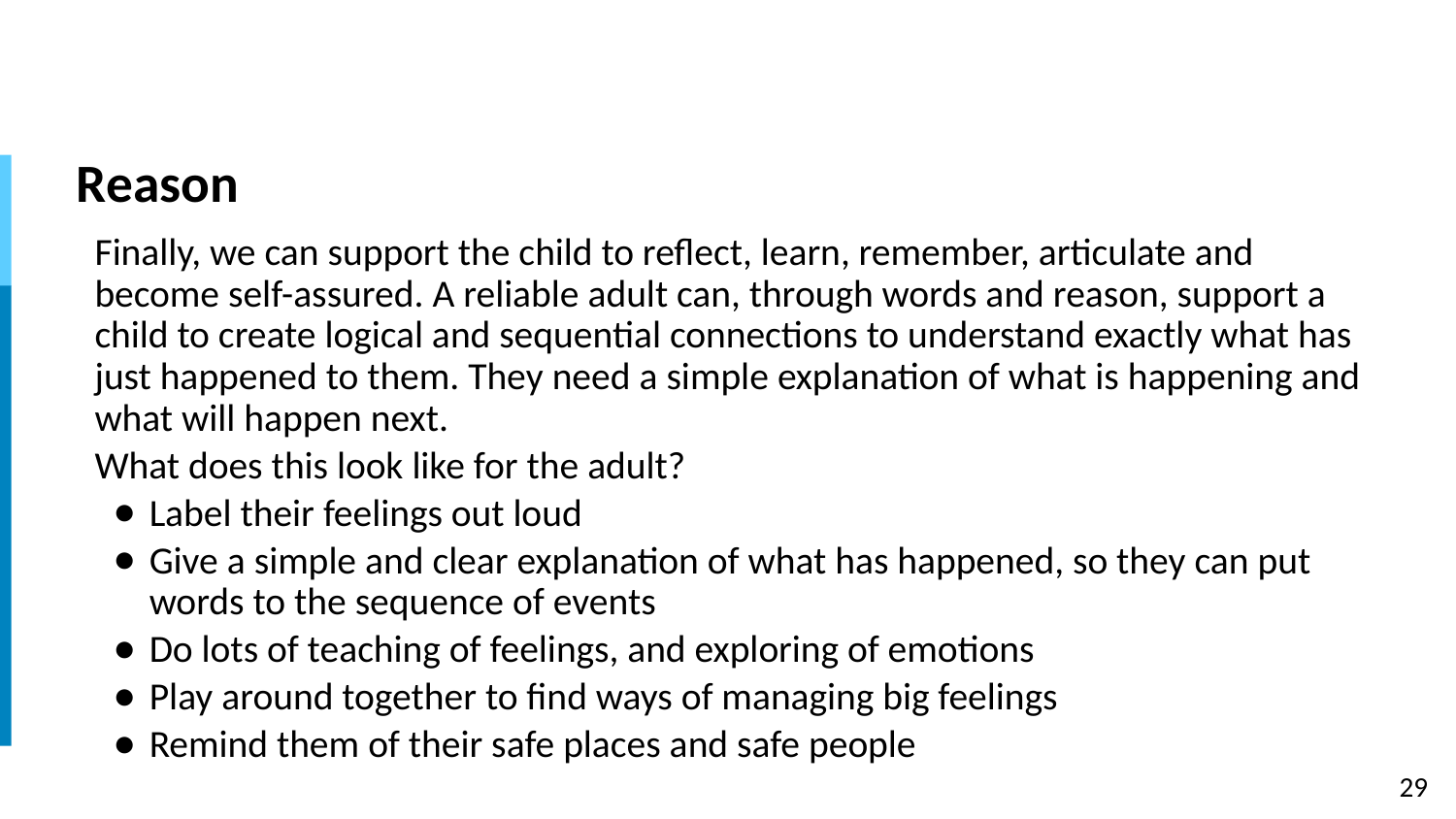

# Reason
Finally, we can support the child to reflect, learn, remember, articulate and become self-assured. A reliable adult can, through words and reason, support a child to create logical and sequential connections to understand exactly what has just happened to them. They need a simple explanation of what is happening and what will happen next.
What does this look like for the adult?
Label their feelings out loud
Give a simple and clear explanation of what has happened, so they can put words to the sequence of events
Do lots of teaching of feelings, and exploring of emotions
Play around together to find ways of managing big feelings
Remind them of their safe places and safe people